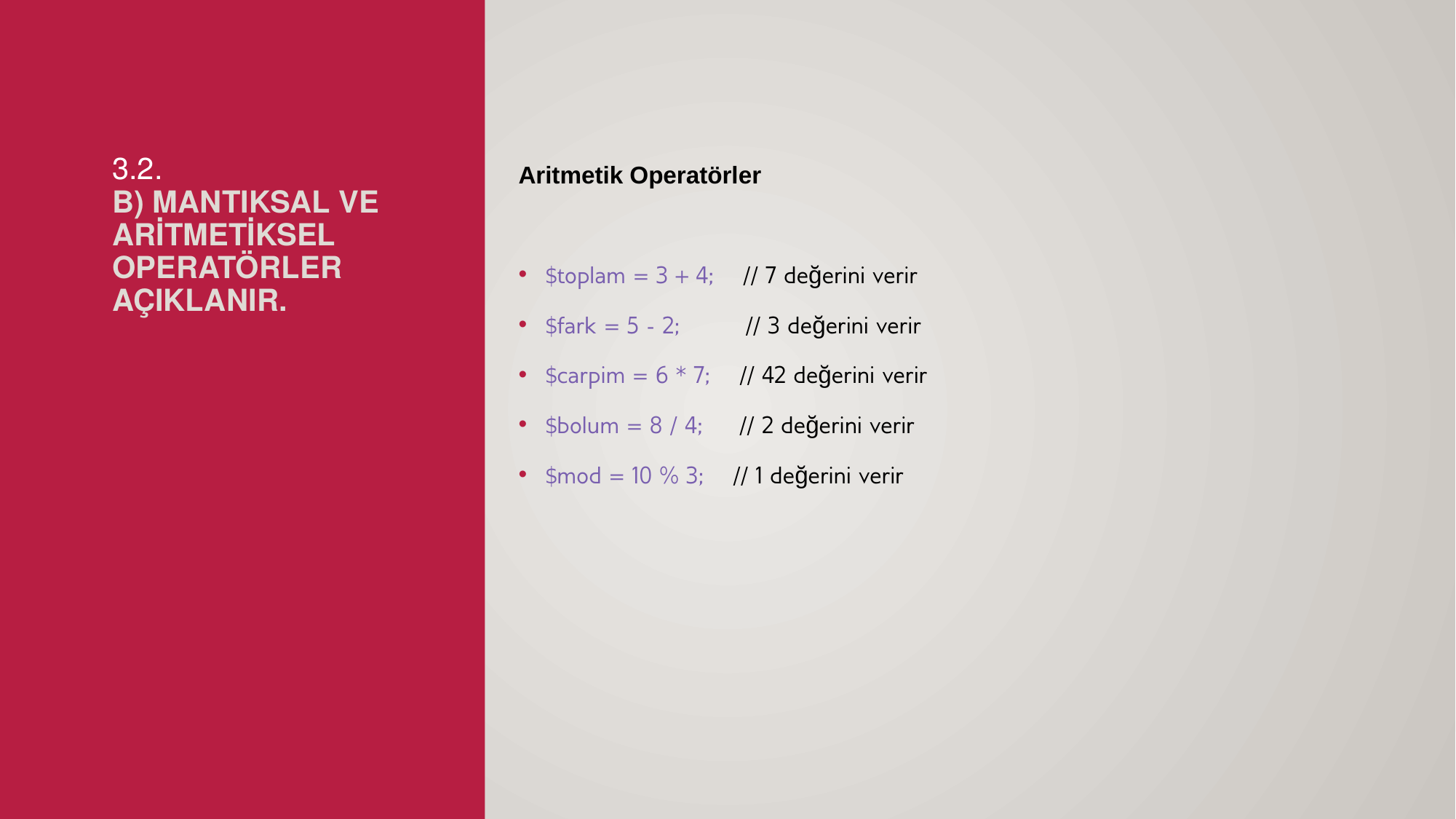

# 3.2. b) Mantıksal ve aritmetiksel operatörler açıklanır.
Aritmetik Operatörler

$toplam = 3 + 4;    // 7 değerini verir
$fark = 5 - 2;         // 3 değerini verir
$carpim = 6 * 7;    // 42 değerini verir
$bolum = 8 / 4;     // 2 değerini verir
$mod = 10 % 3;    // 1 değerini verir